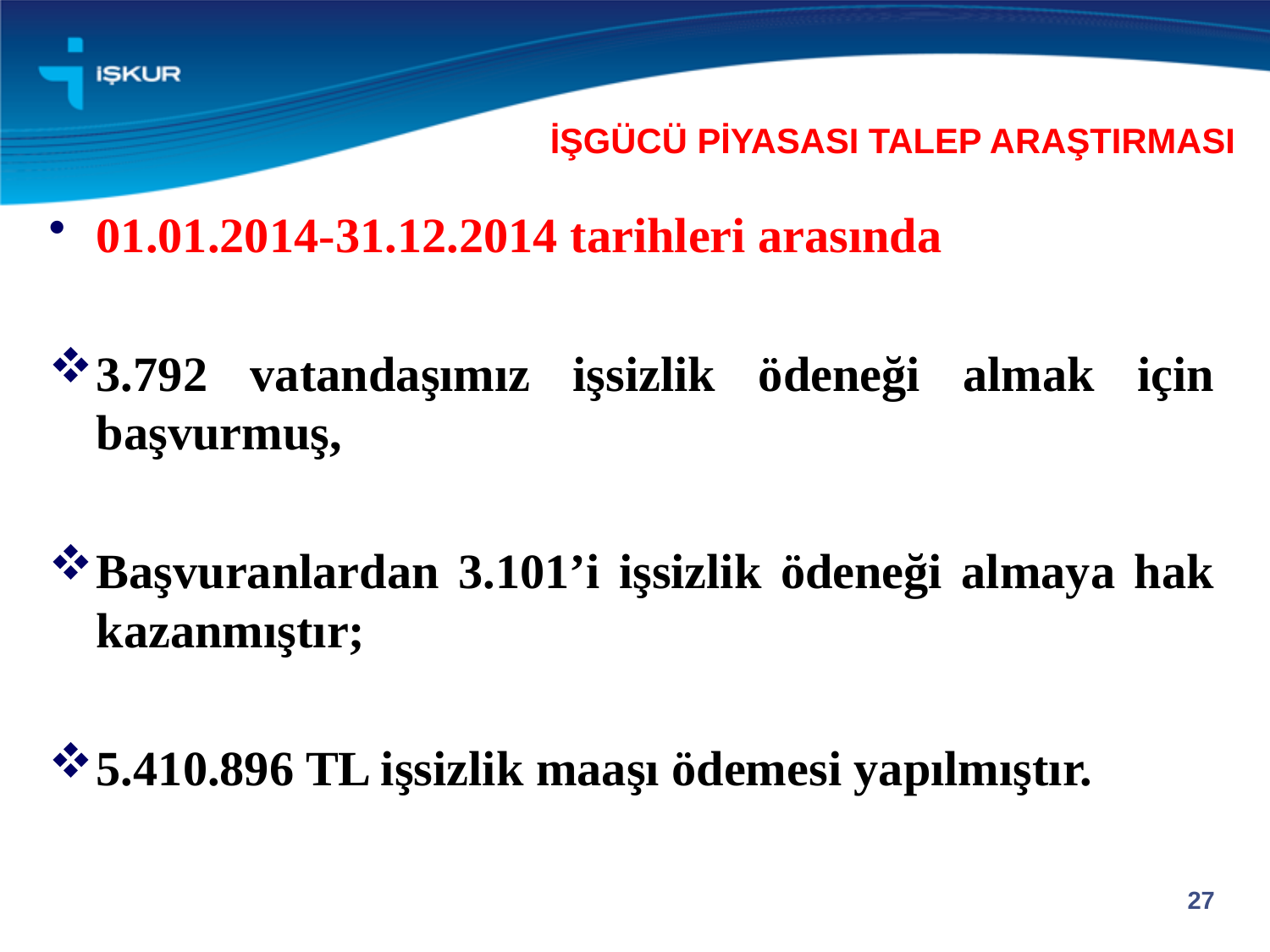

İŞGÜCÜ PİYASASI TALEP ARAŞTIRMASI
01.01.2014-31.12.2014 tarihleri arasında

3.792 vatandaşımız işsizlik ödeneği almak için başvurmuş,

Başvuranlardan 3.101’i işsizlik ödeneği almaya hak kazanmıştır;

5.410.896 TL işsizlik maaşı ödemesi yapılmıştır.
27